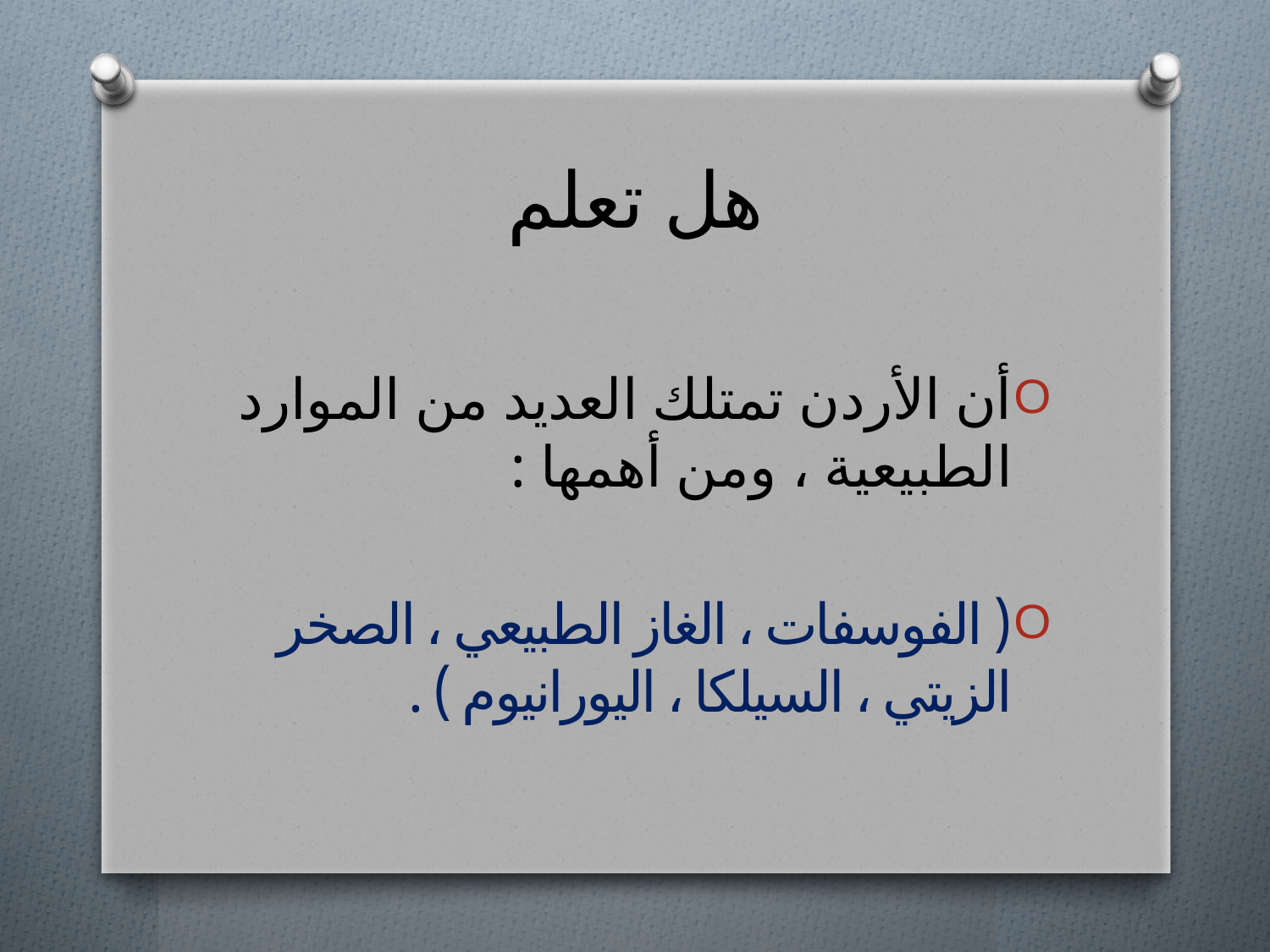

# هل تعلم

أن الأردن تمتلك العديد من الموارد الطبيعية ، ومن أهمها :

( الفوسفات ، الغاز الطبيعي ، الصخر الزيتي ، السيلكا ، اليورانيوم ) .